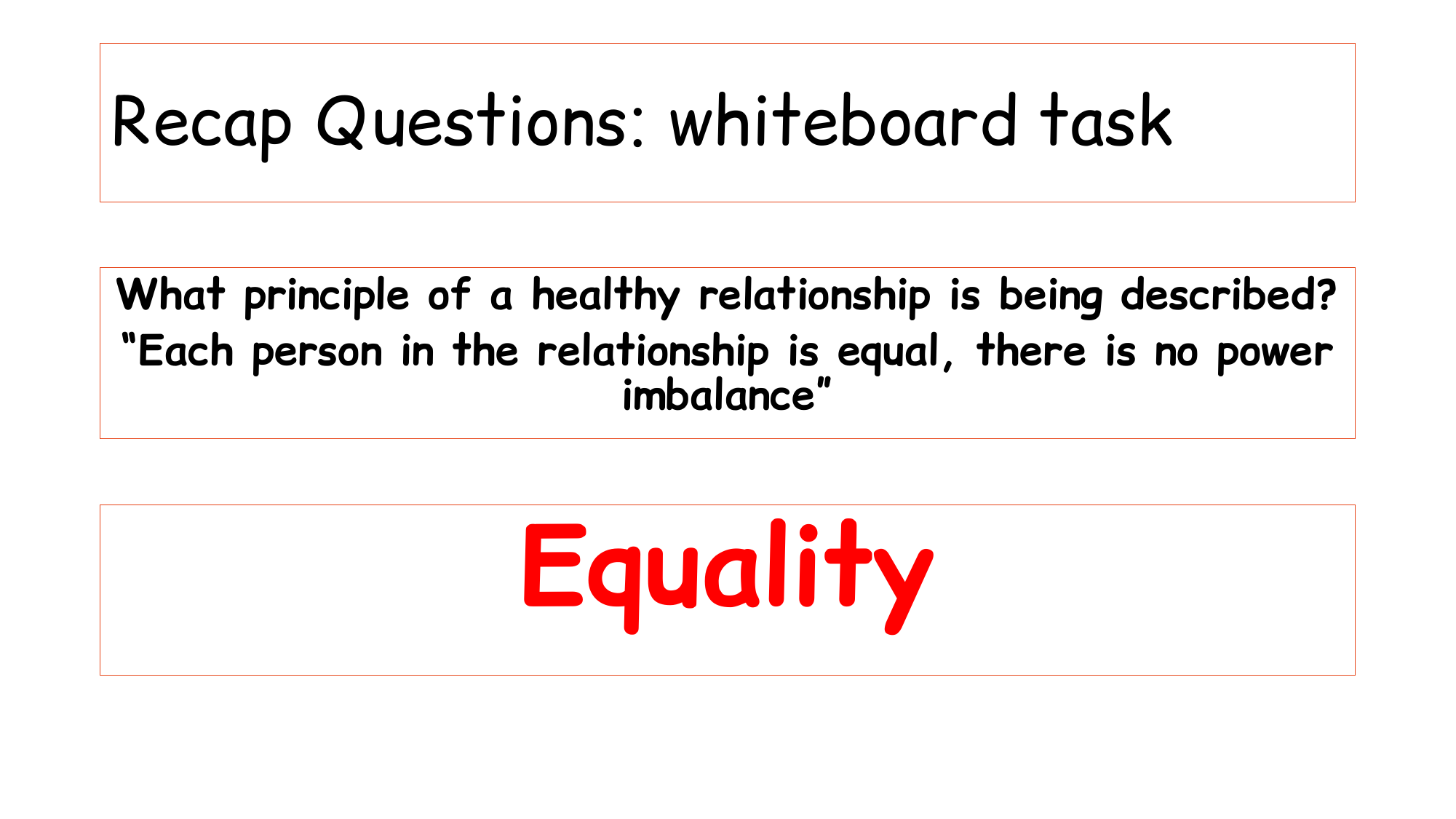

# Recap Questions: whiteboard task
What principle of a healthy relationship is being described?
“Each person in the relationship is equal, there is no power imbalance”
Equality